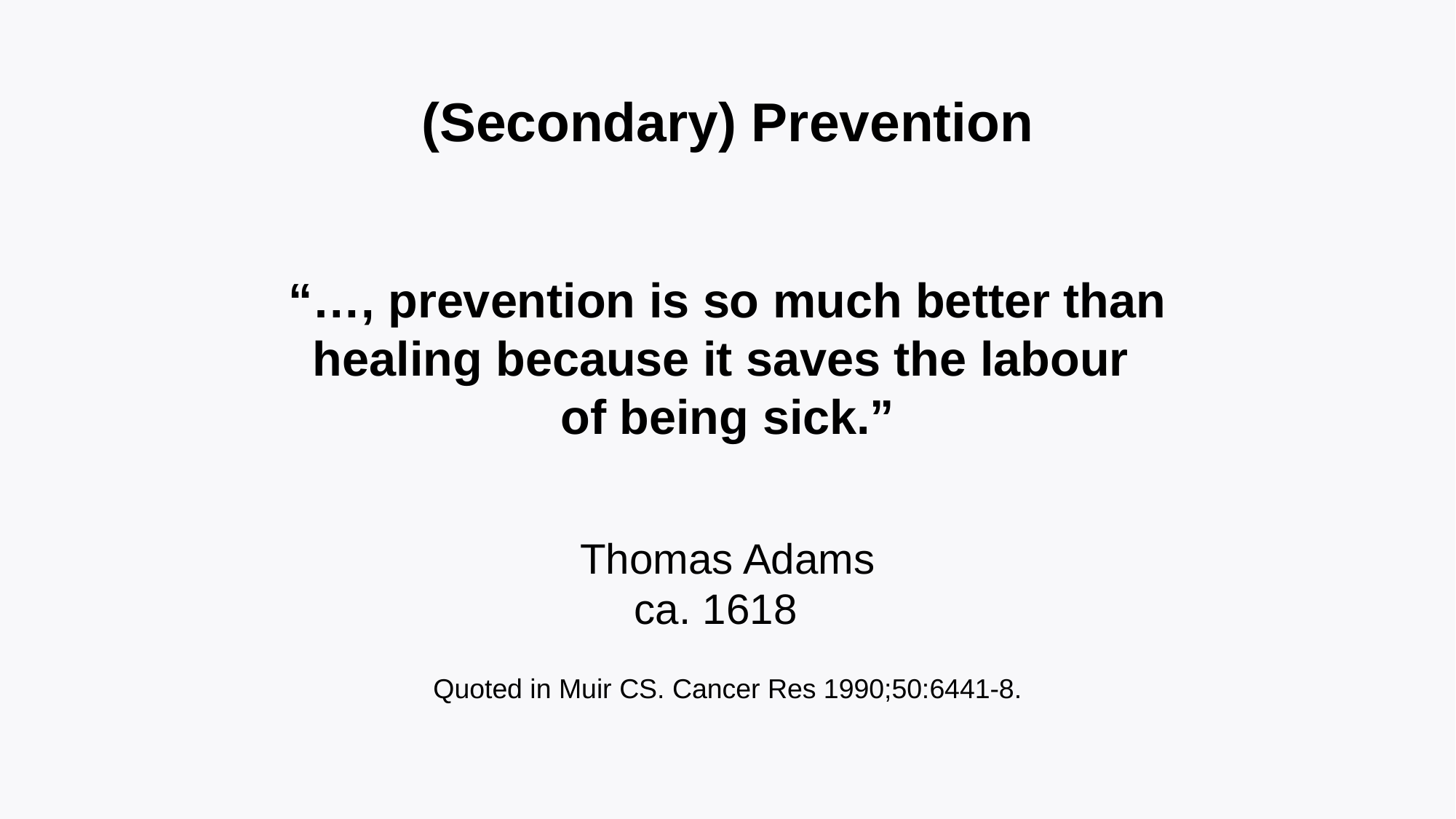

(Secondary) Prevention

“…, prevention is so much better than healing because it saves the labour
of being sick.”

Thomas Adams
ca. 1618

Quoted in Muir CS. Cancer Res 1990;50:6441-8.